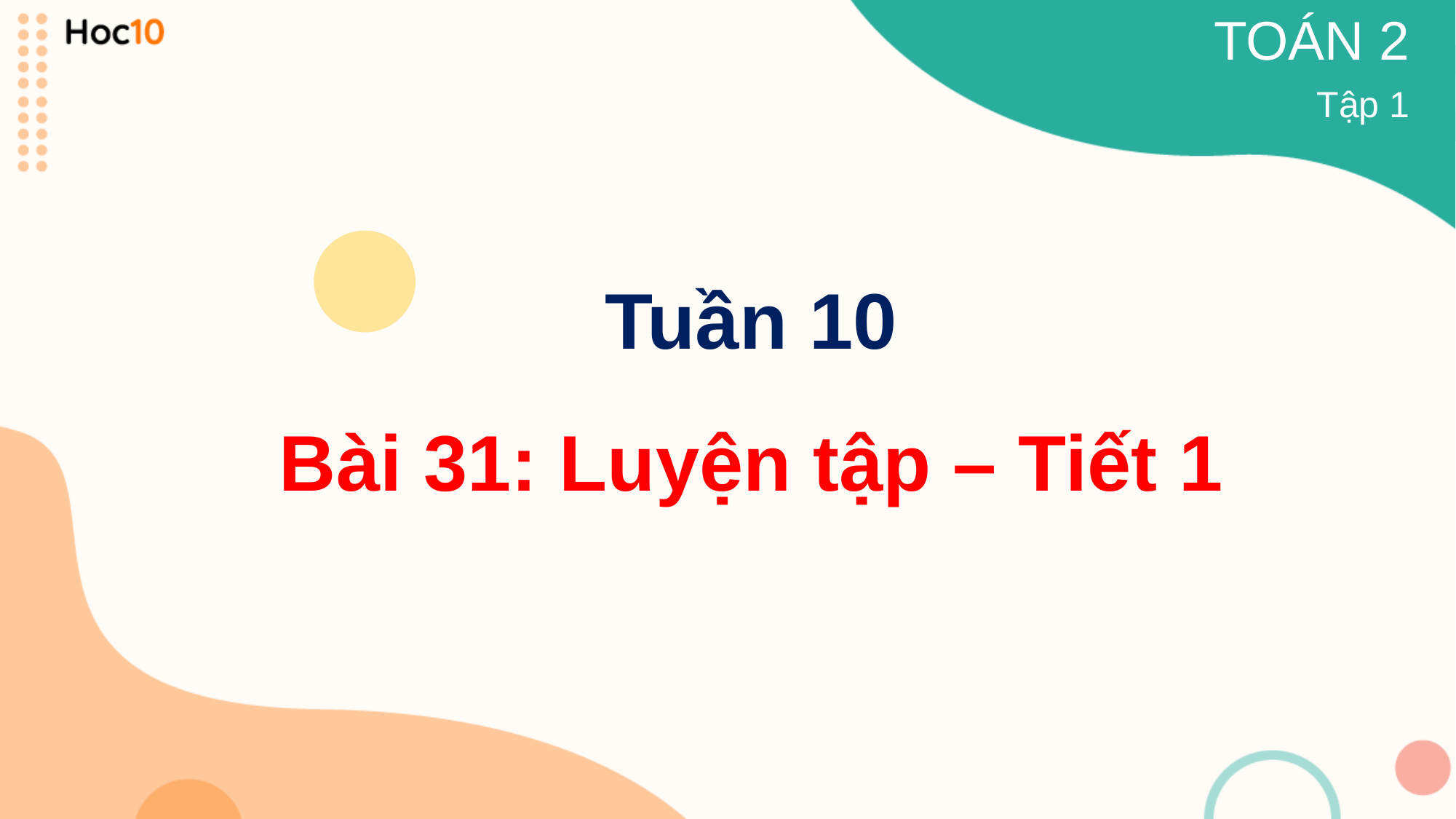

TOÁN 2
Tập 1
Tuần 10
Bài 31: Luyện tập – Tiết 1